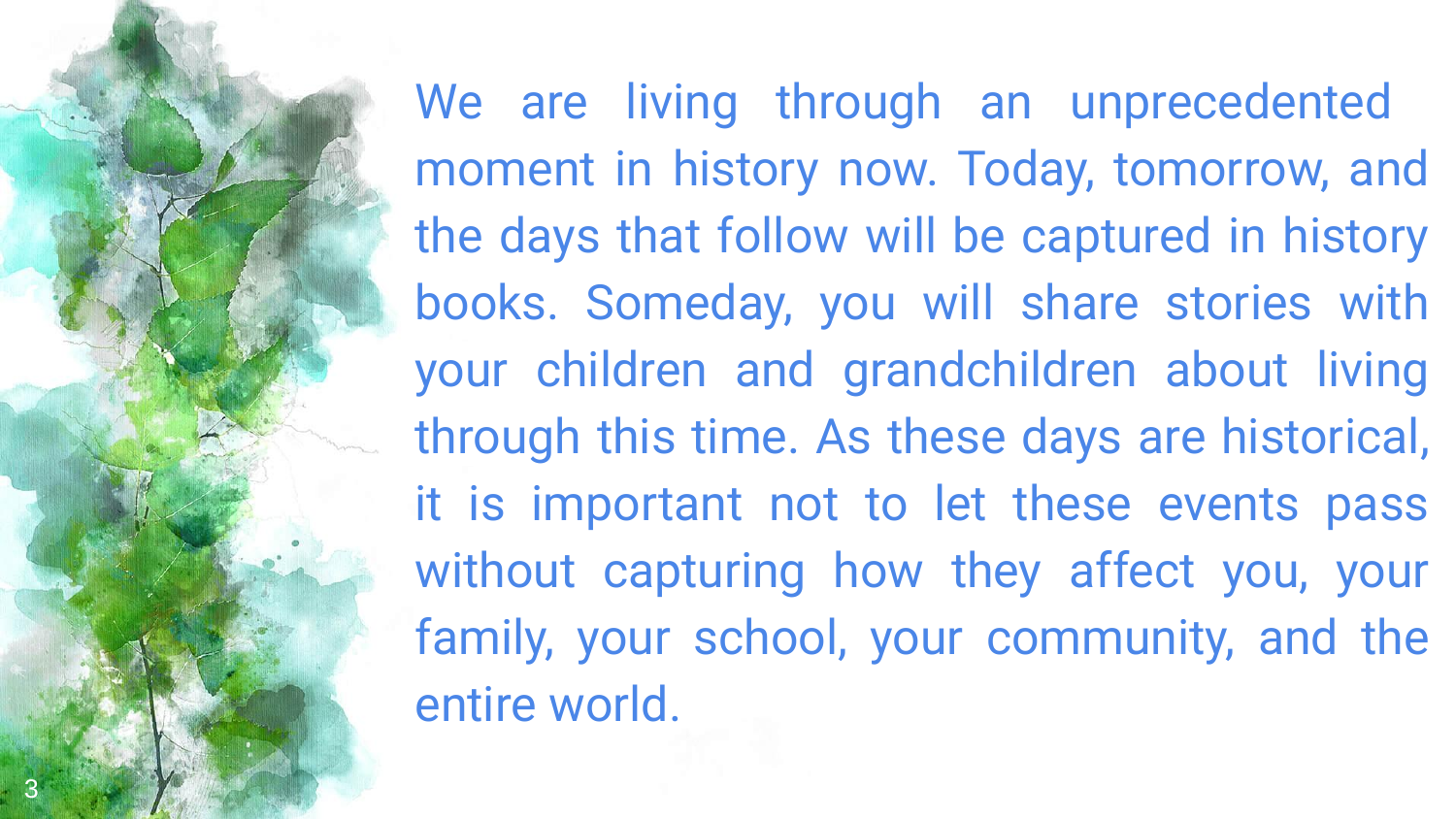

We are living through an unprecedented  moment in history now. Today, tomorrow, and the days that follow will be captured in history books. Someday, you will share stories with your children and grandchildren about living through this time. As these days are historical, it is important not to let these events pass without capturing how they affect you, your family, your school, your community, and the entire world.
3